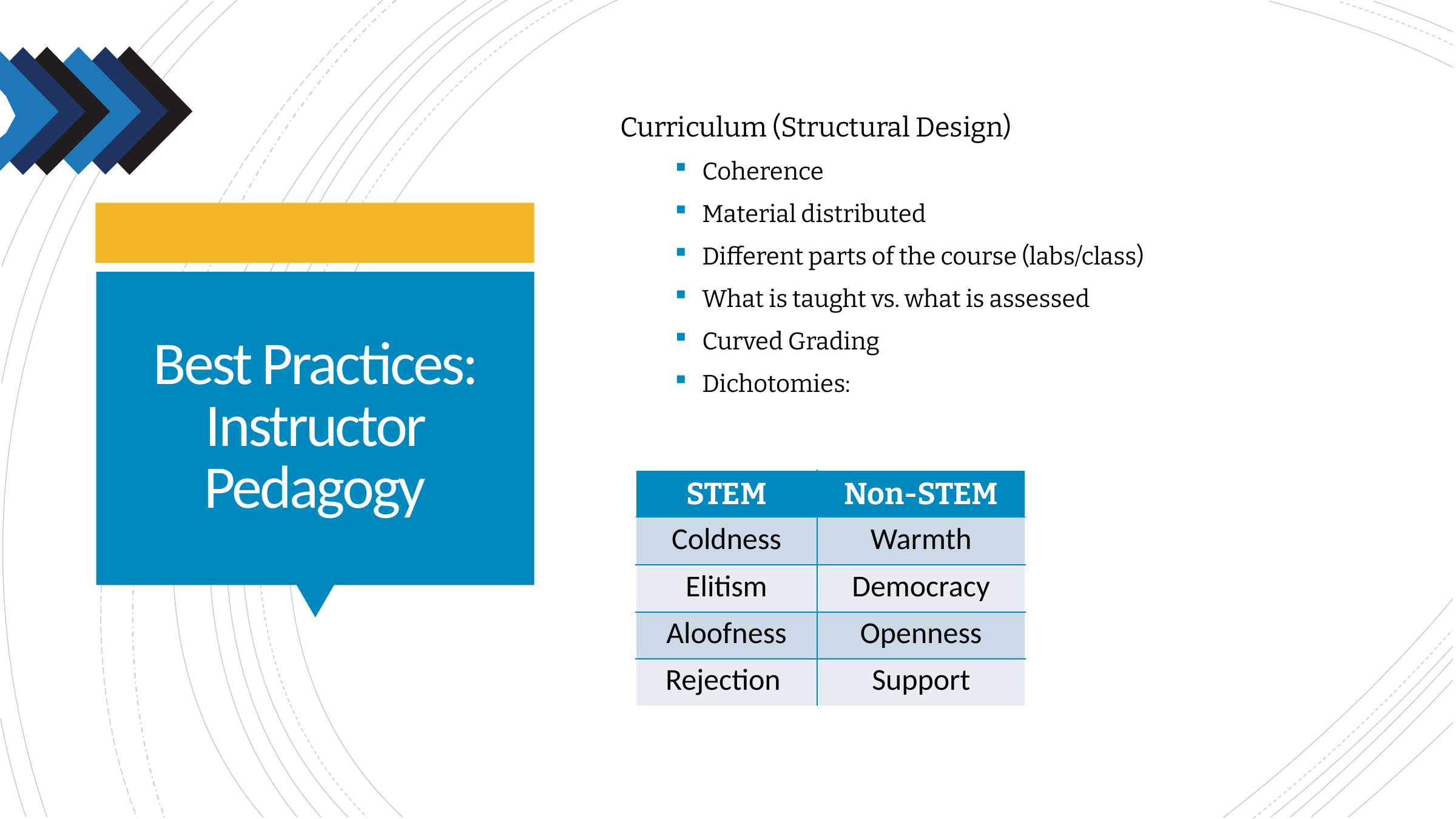

Curriculum (Structural Design)
Coherence
Material distributed
Different parts of the course (labs/class)
What is taught vs. what is assessed
Curved Grading
Dichotomies:

# Best Practices: Instructor Pedagogy
| STEM | Non-STEM |
| --- | --- |
| Coldness | Warmth |
| Elitism | Democracy |
| Aloofness | Openness |
| Rejection | Support |